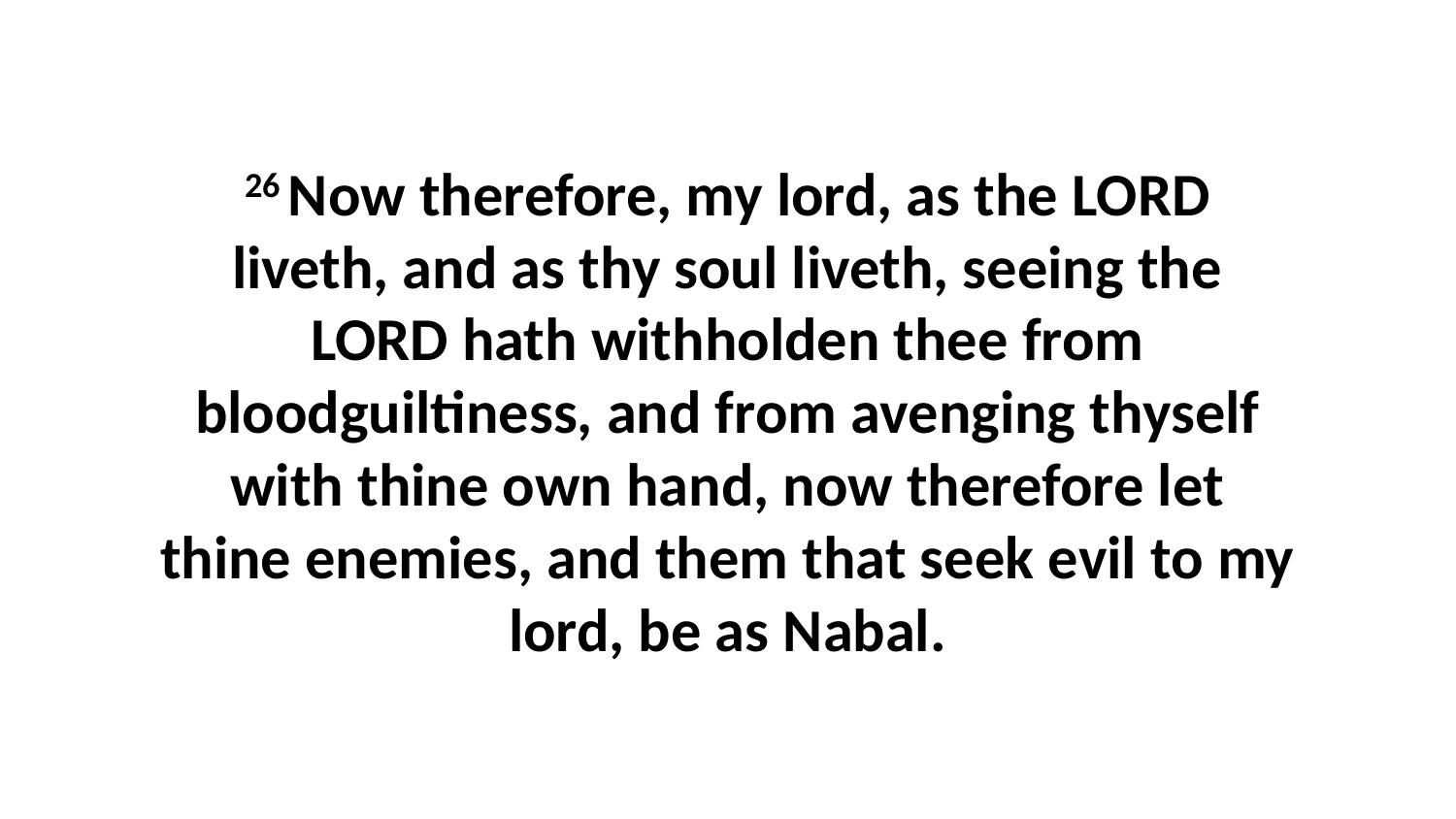

26 Now therefore, my lord, as the LORD liveth, and as thy soul liveth, seeing the LORD hath withholden thee from bloodguiltiness, and from avenging thyself with thine own hand, now therefore let thine enemies, and them that seek evil to my lord, be as Nabal.